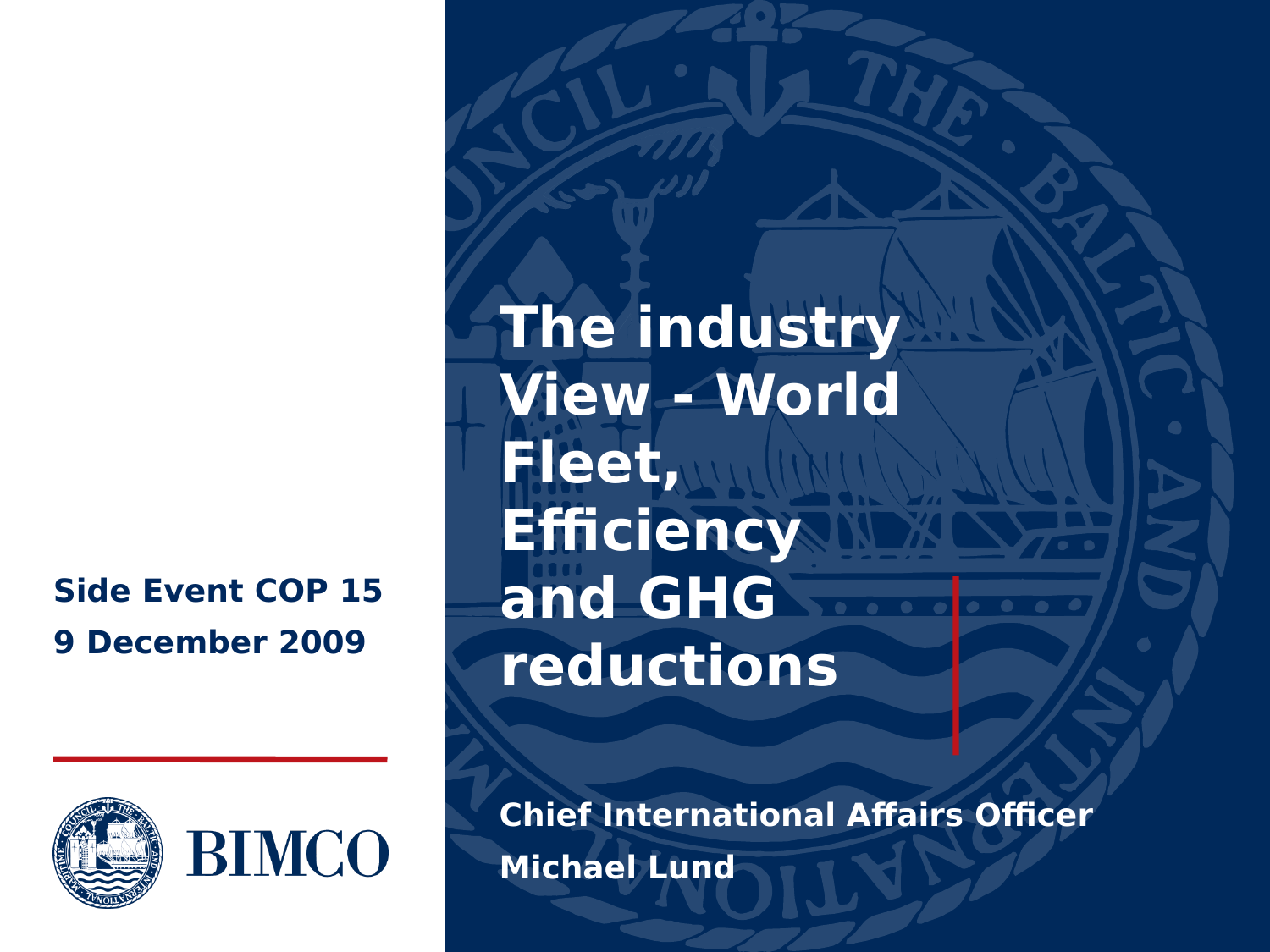

# The industry View - World Fleet, Efficiency and GHG reductions
Side Event COP 15
9 December 2009
Chief International Affairs Officer
Michael Lund